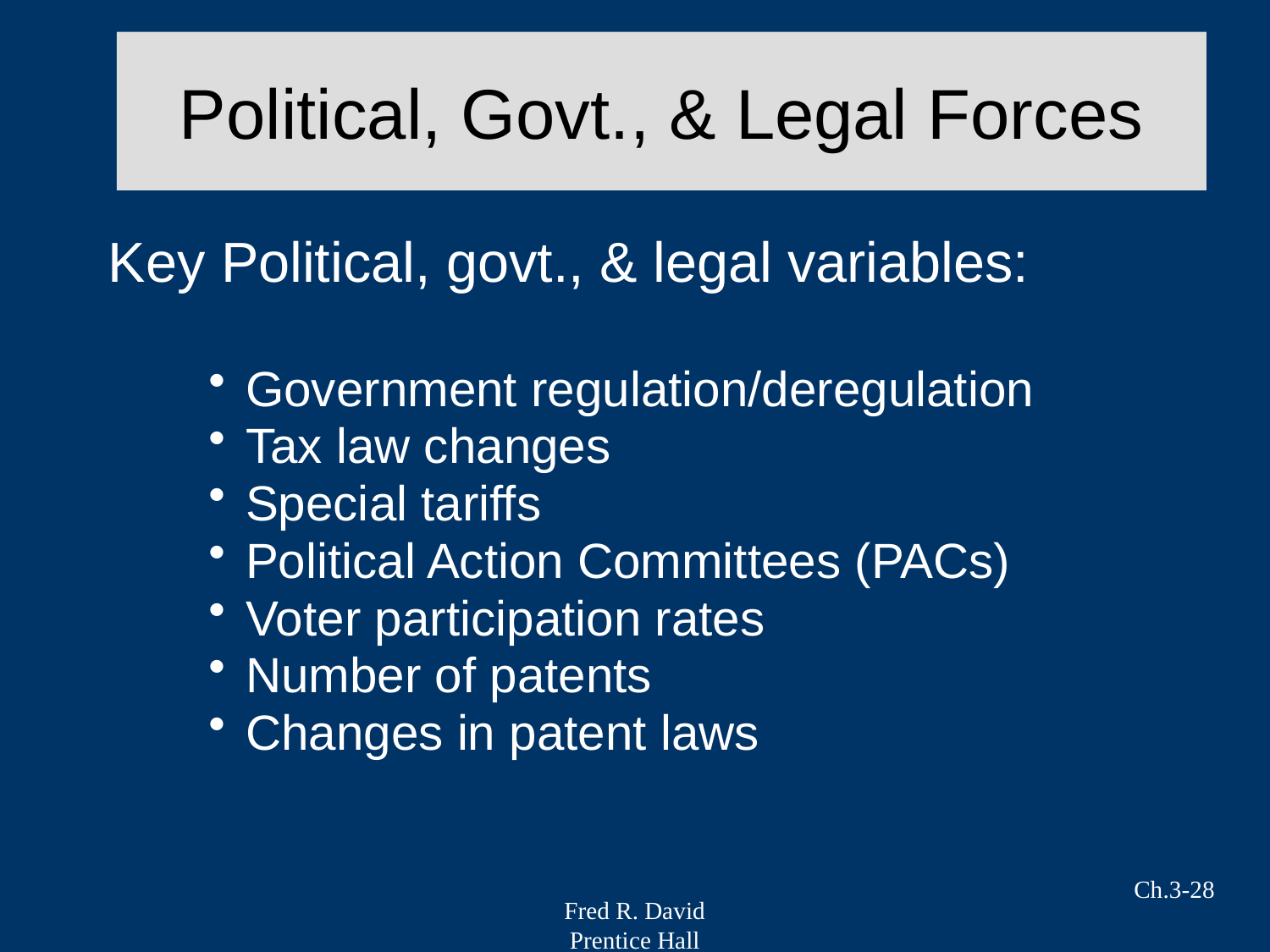

# Political, Govt., & Legal Forces
Key Political, govt., & legal variables:

Government regulation/deregulation
Tax law changes
Special tariffs
Political Action Committees (PACs)
Voter participation rates
Number of patents
Changes in patent laws

Ch.3-28
Fred R. David
Prentice Hall